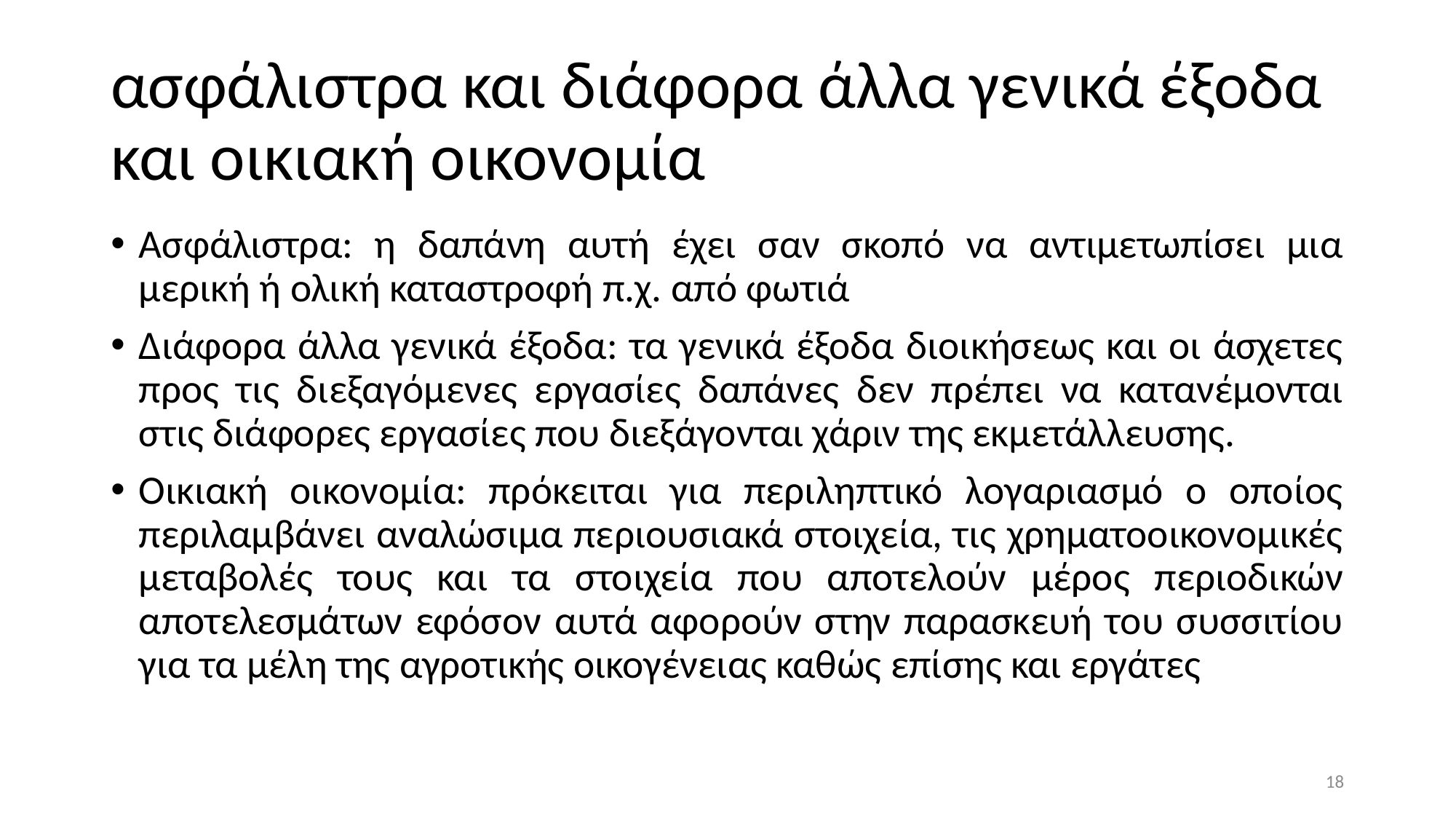

# ασφάλιστρα και διάφορα άλλα γενικά έξοδα και οικιακή οικονομία
Ασφάλιστρα: η δαπάνη αυτή έχει σαν σκοπό να αντιμετωπίσει μια μερική ή ολική καταστροφή π.χ. από φωτιά
Διάφορα άλλα γενικά έξοδα: τα γενικά έξοδα διοικήσεως και οι άσχετες προς τις διεξαγόμενες εργασίες δαπάνες δεν πρέπει να κατανέμονται στις διάφορες εργασίες που διεξάγονται χάριν της εκμετάλλευσης.
Οικιακή οικονομία: πρόκειται για περιληπτικό λογαριασμό ο οποίος περιλαμβάνει αναλώσιμα περιουσιακά στοιχεία, τις χρηματοοικονομικές μεταβολές τους και τα στοιχεία που αποτελούν μέρος περιοδικών αποτελεσμάτων εφόσον αυτά αφορούν στην παρασκευή του συσσιτίου για τα μέλη της αγροτικής οικογένειας καθώς επίσης και εργάτες
18